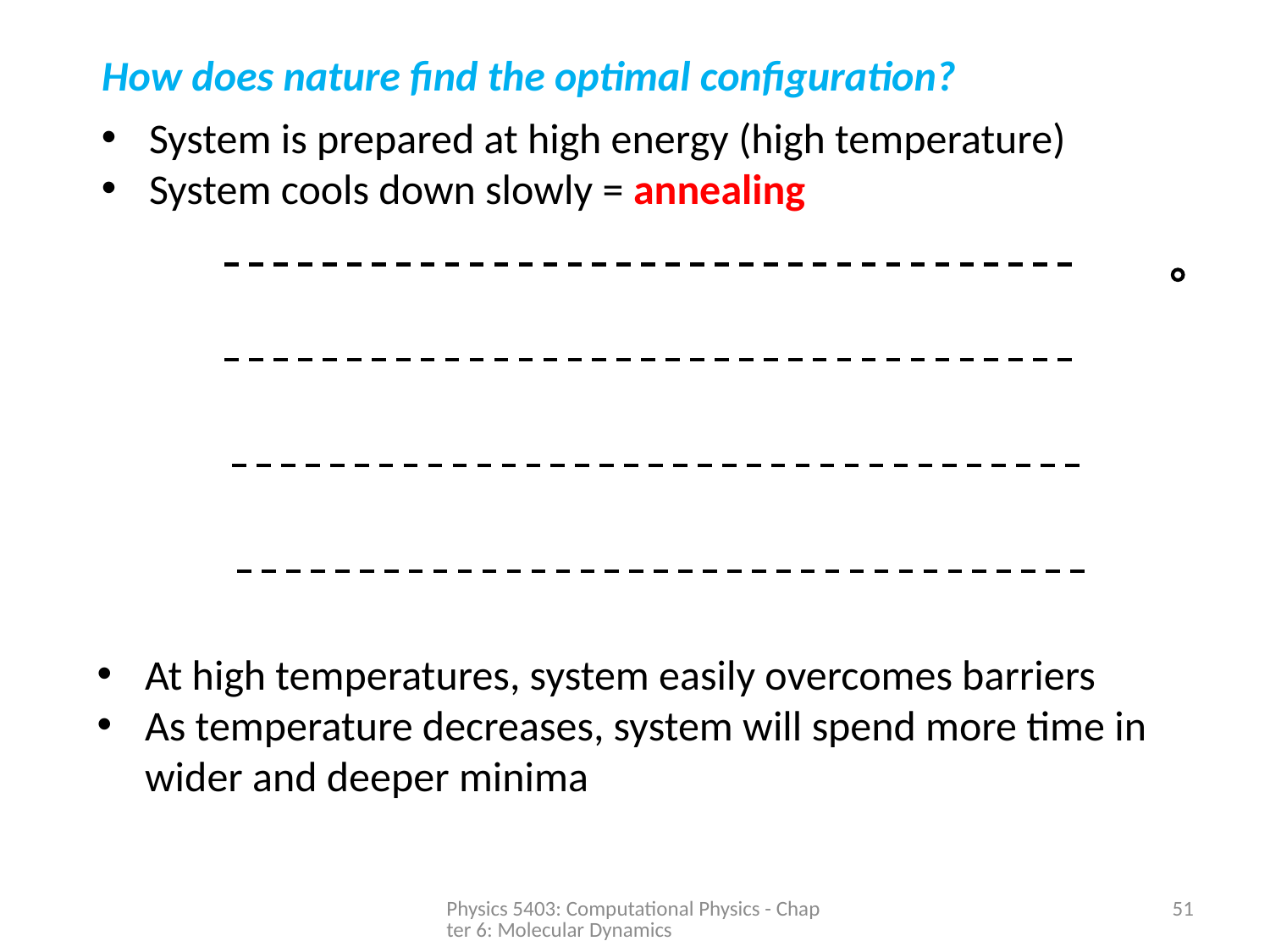

How does nature find the optimal configuration?
System is prepared at high energy (high temperature)
System cools down slowly = annealing

At high temperatures, system easily overcomes barriers
As temperature decreases, system will spend more time in wider and deeper minima
Physics 5403: Computational Physics - Chapter 6: Molecular Dynamics
51